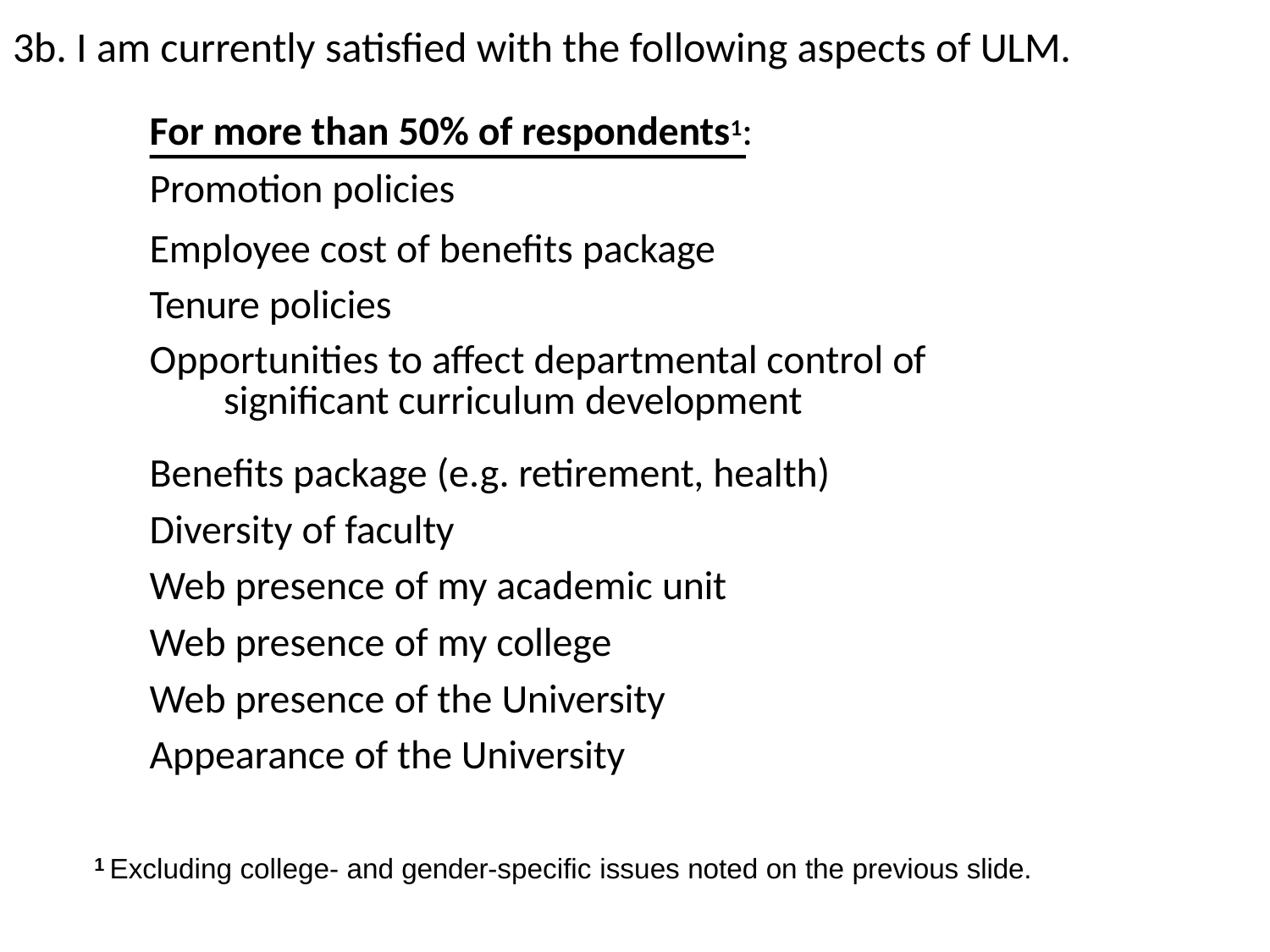

# 3b. I am currently satisfied with the following aspects of ULM.
| For more than 50% of respondents1: |
| --- |
| Promotion policies |
| Employee cost of benefits package |
| Tenure policies |
| Opportunities to affect departmental control of significant curriculum development |
| Benefits package (e.g. retirement, health) |
| Diversity of faculty |
| Web presence of my academic unit |
| Web presence of my college |
| Web presence of the University |
| Appearance of the University |

1 Excluding college- and gender-specific issues noted on the previous slide.